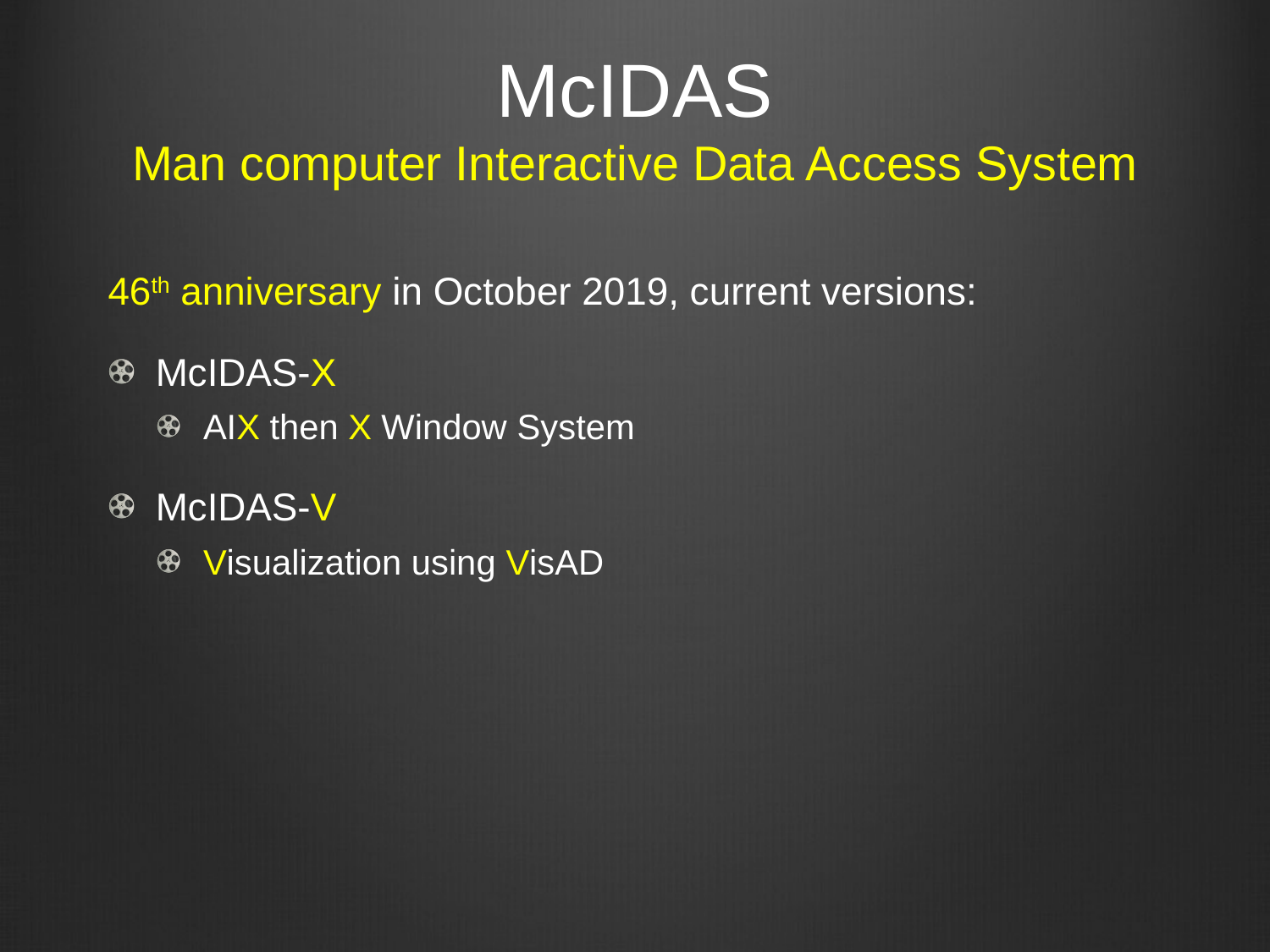

# McIDAS Man computer Interactive Data Access System
46th anniversary in October 2019, current versions:
McIDAS-X
AIX then X Window System
McIDAS-V
Visualization using VisAD